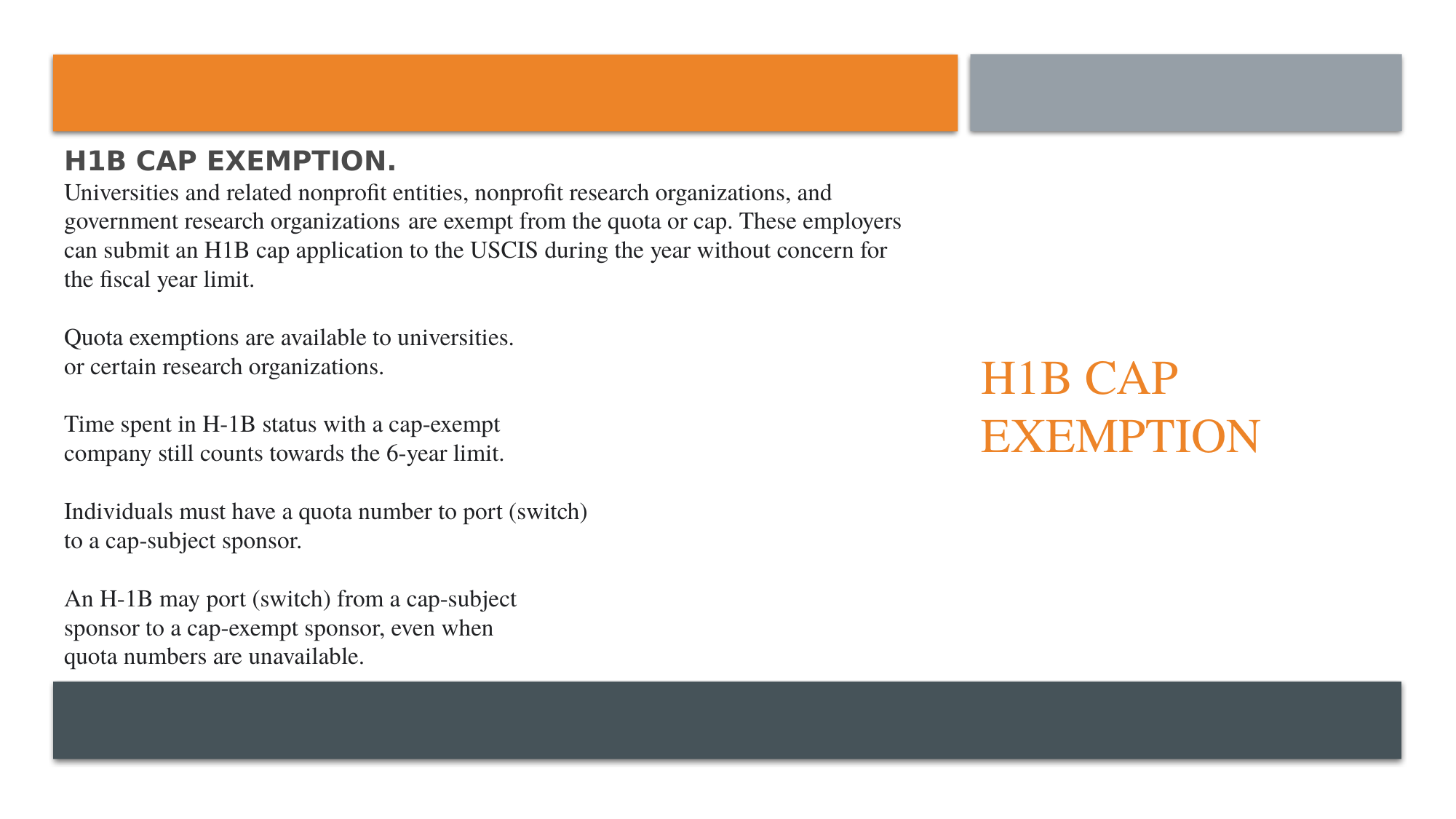

# H1B CAP EXEMPTION. Universities and related nonprofit entities, nonprofit research organizations, and government research organizations are exempt from the quota or cap. These employers can submit an H1B cap application to the USCIS during the year without concern for the fiscal year limit. Quota exemptions are available to universities. or certain research organizations. Time spent in H-1B status with a cap-exempt company still counts towards the 6-year limit. Individuals must have a quota number to port (switch) to a cap-subject sponsor. An H-1B may port (switch) from a cap-subject sponsor to a cap-exempt sponsor, even when quota numbers are unavailable.
H1B CAP EXEMPTION